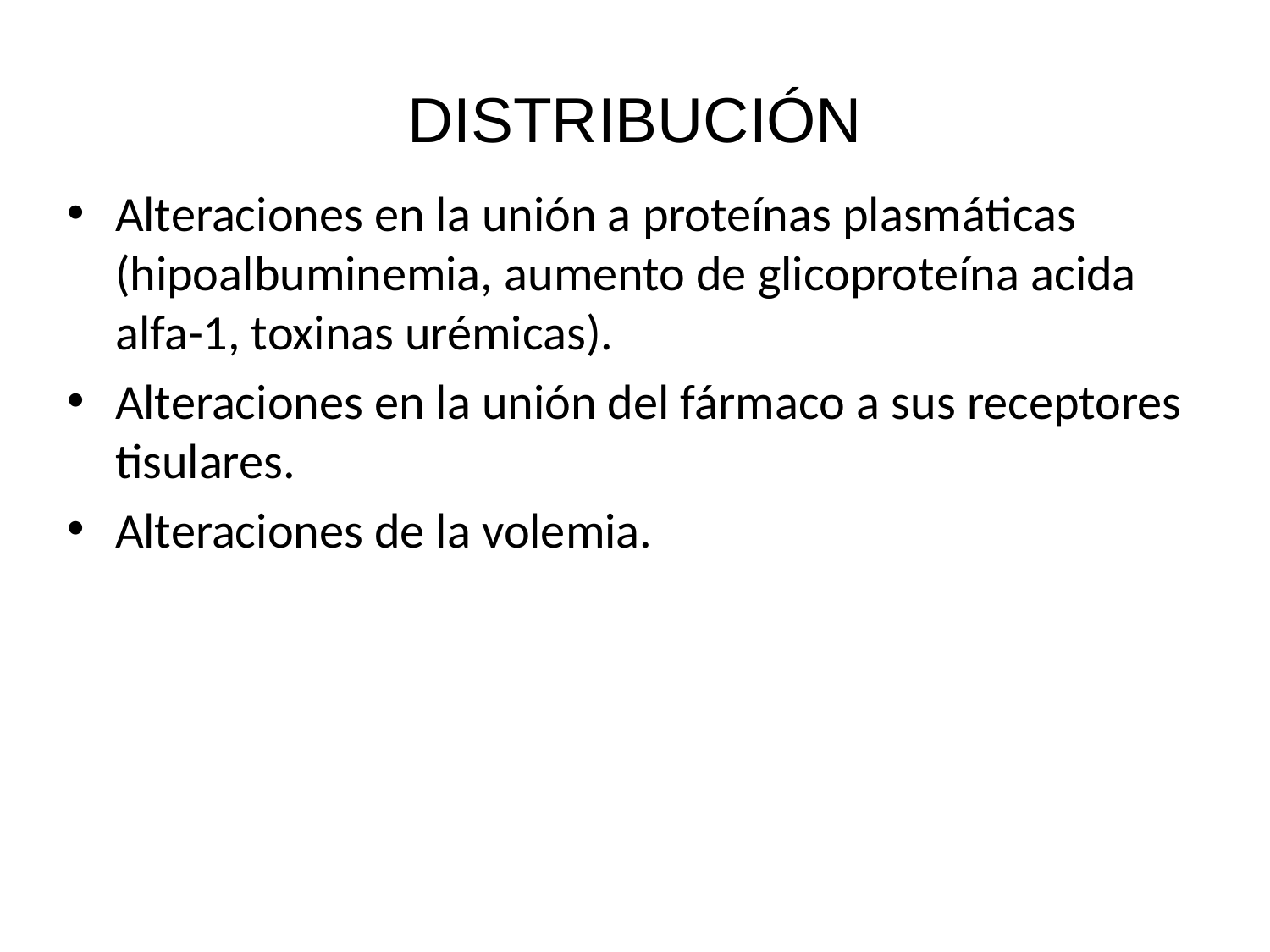

# DISTRIBUCIÓN
Alteraciones en la unión a proteínas plasmáticas (hipoalbuminemia, aumento de glicoproteína acida alfa-1, toxinas urémicas).
Alteraciones en la unión del fármaco a sus receptores tisulares.
Alteraciones de la volemia.